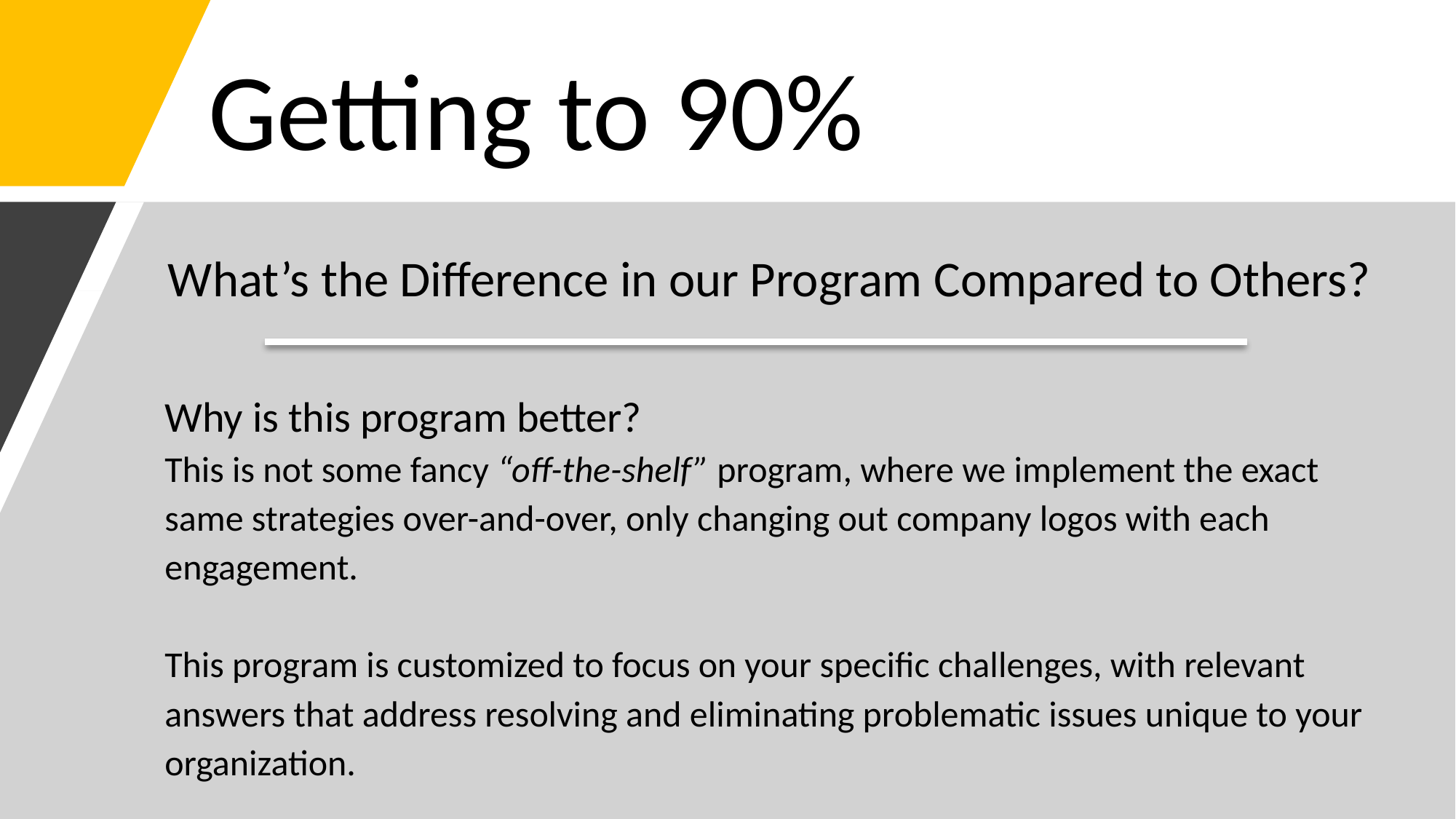

# Getting to 90%

What’s the Difference in our Program Compared to Others?
Why is this program better?
This is not some fancy “off-the-shelf” program, where we implement the exact same strategies over-and-over, only changing out company logos with each engagement.

This program is customized to focus on your specific challenges, with relevant answers that address resolving and eliminating problematic issues unique to your organization.